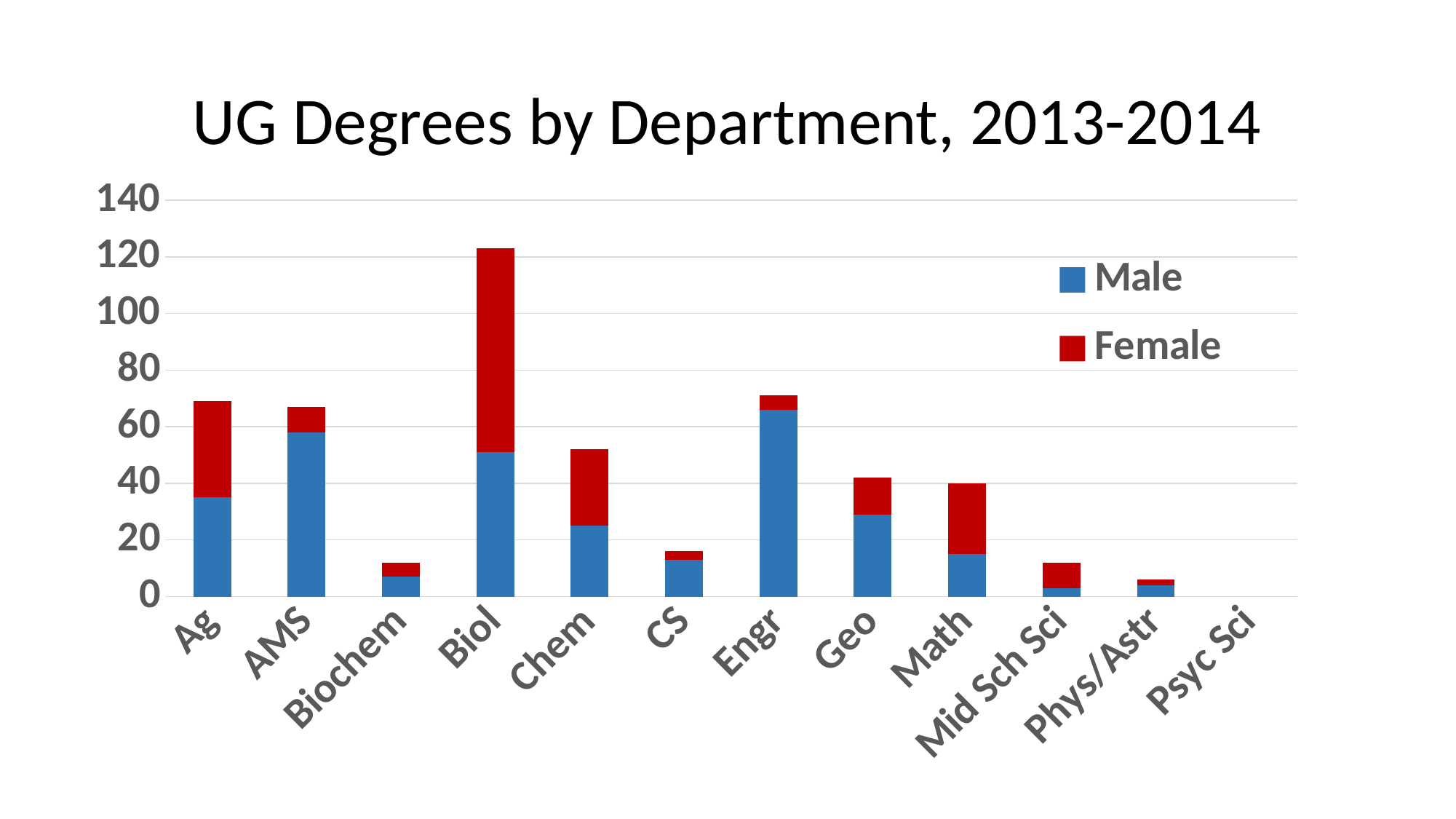

# UG Degrees by Department, 2013-2014

### Chart

| Category | Male | Female |
|---|---|---|
| Ag | 35.0 | 34.0 |
| AMS | 58.0 | 9.0 |
| Biochem | 7.0 | 5.0 |
| Biol | 51.0 | 72.0 |
| Chem | 25.0 | 27.0 |
| CS | 13.0 | 3.0 |
| Engr | 66.0 | 5.0 |
| Geo | 29.0 | 13.0 |
| Math | 15.0 | 25.0 |
| Mid Sch Sci | 3.0 | 9.0 |
| Phys/Astr | 4.0 | 2.0 |
| Psyc Sci | None | None |